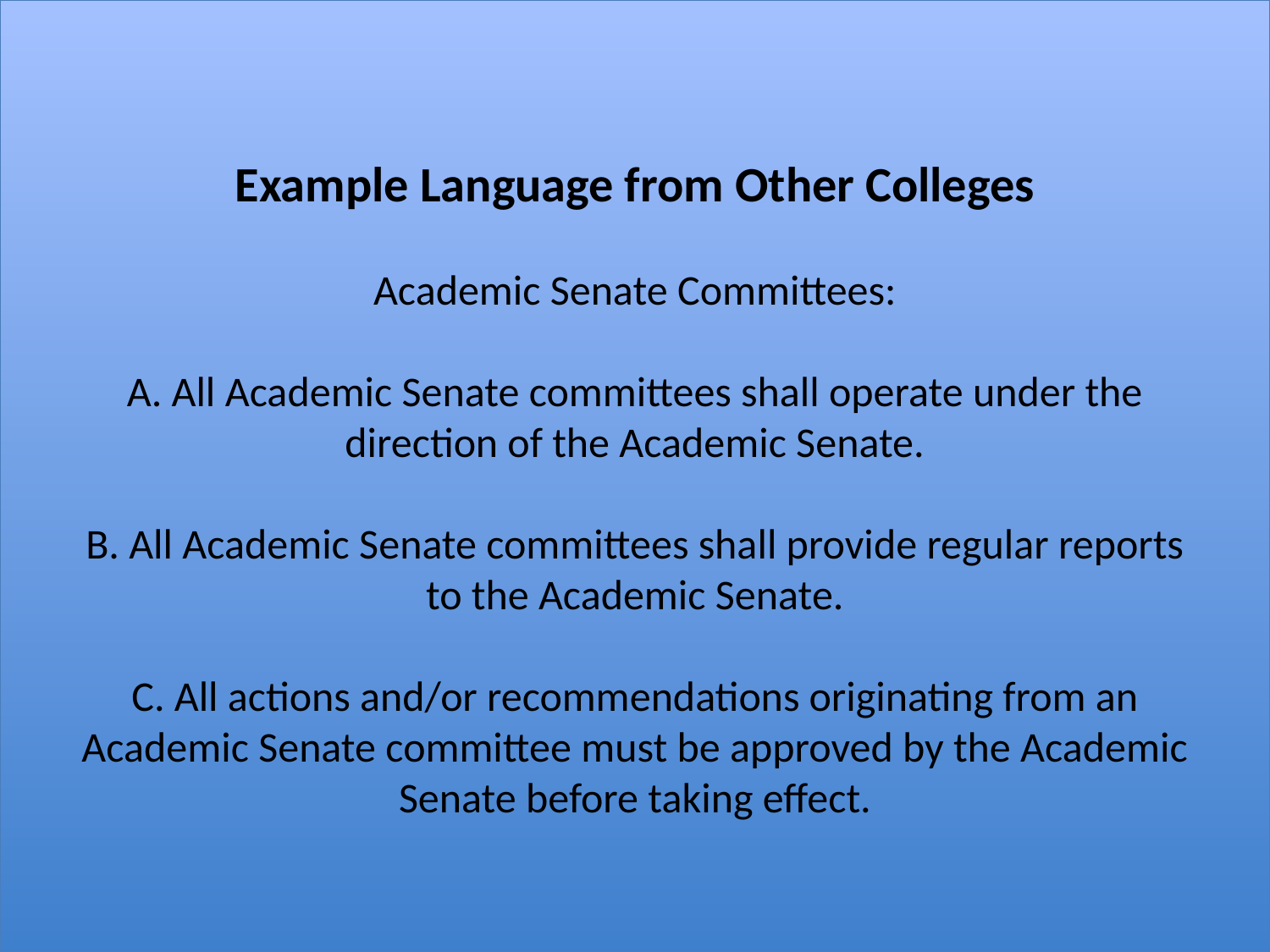

# Example Language from Other Colleges Academic Senate Committees:   A. All Academic Senate committees shall operate under the direction of the Academic Senate.   B. All Academic Senate committees shall provide regular reports to the Academic Senate.   C. All actions and/or recommendations originating from an Academic Senate committee must be approved by the Academic Senate before taking effect.